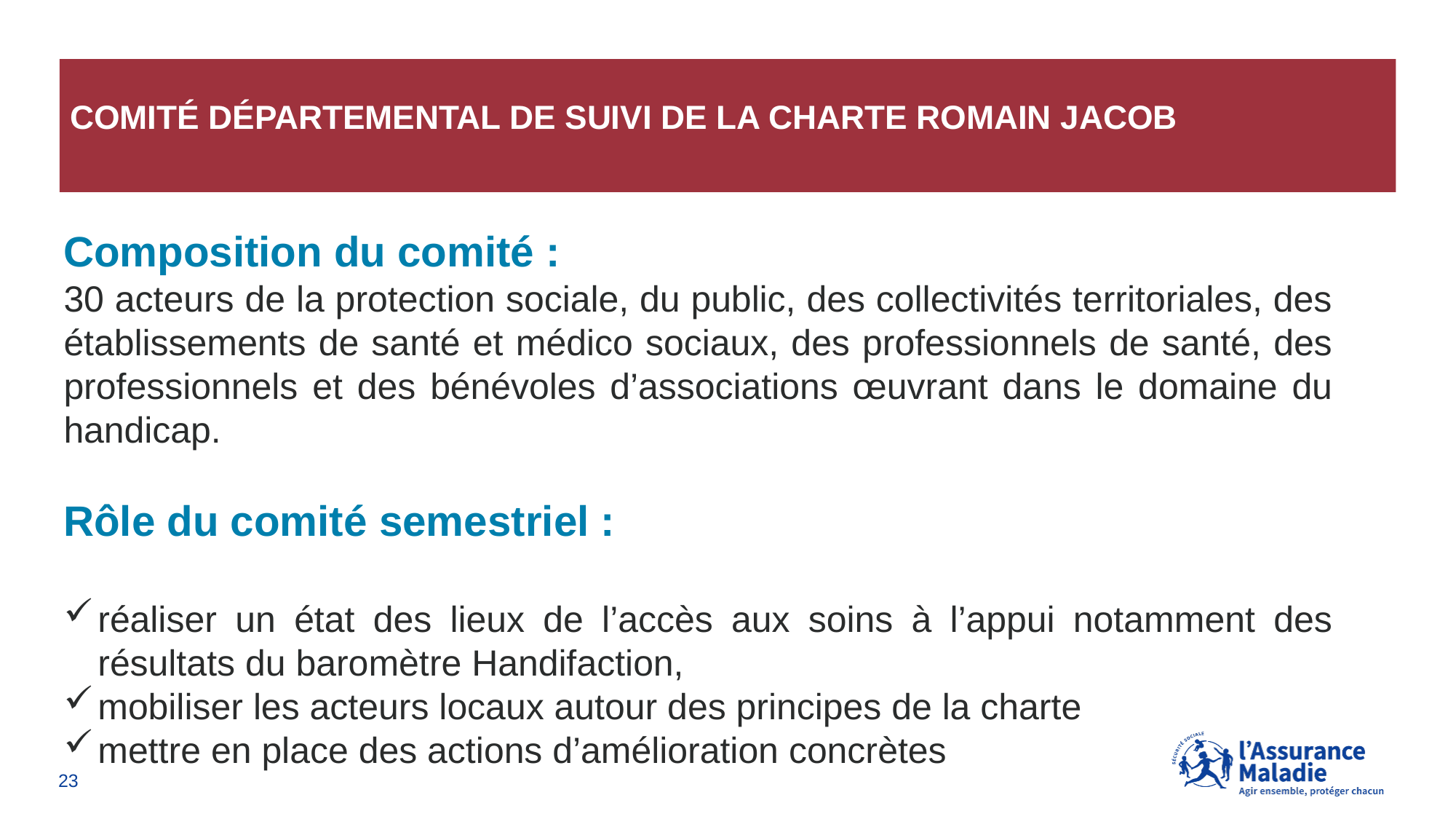

# Comité départemental de suivi de la charte romain jacob
Composition du comité :
30 acteurs de la protection sociale, du public, des collectivités territoriales, des établissements de santé et médico sociaux, des professionnels de santé, des professionnels et des bénévoles d’associations œuvrant dans le domaine du handicap.

Rôle du comité semestriel :

réaliser un état des lieux de l’accès aux soins à l’appui notamment des résultats du baromètre Handifaction,
mobiliser les acteurs locaux autour des principes de la charte
mettre en place des actions d’amélioration concrètes

23